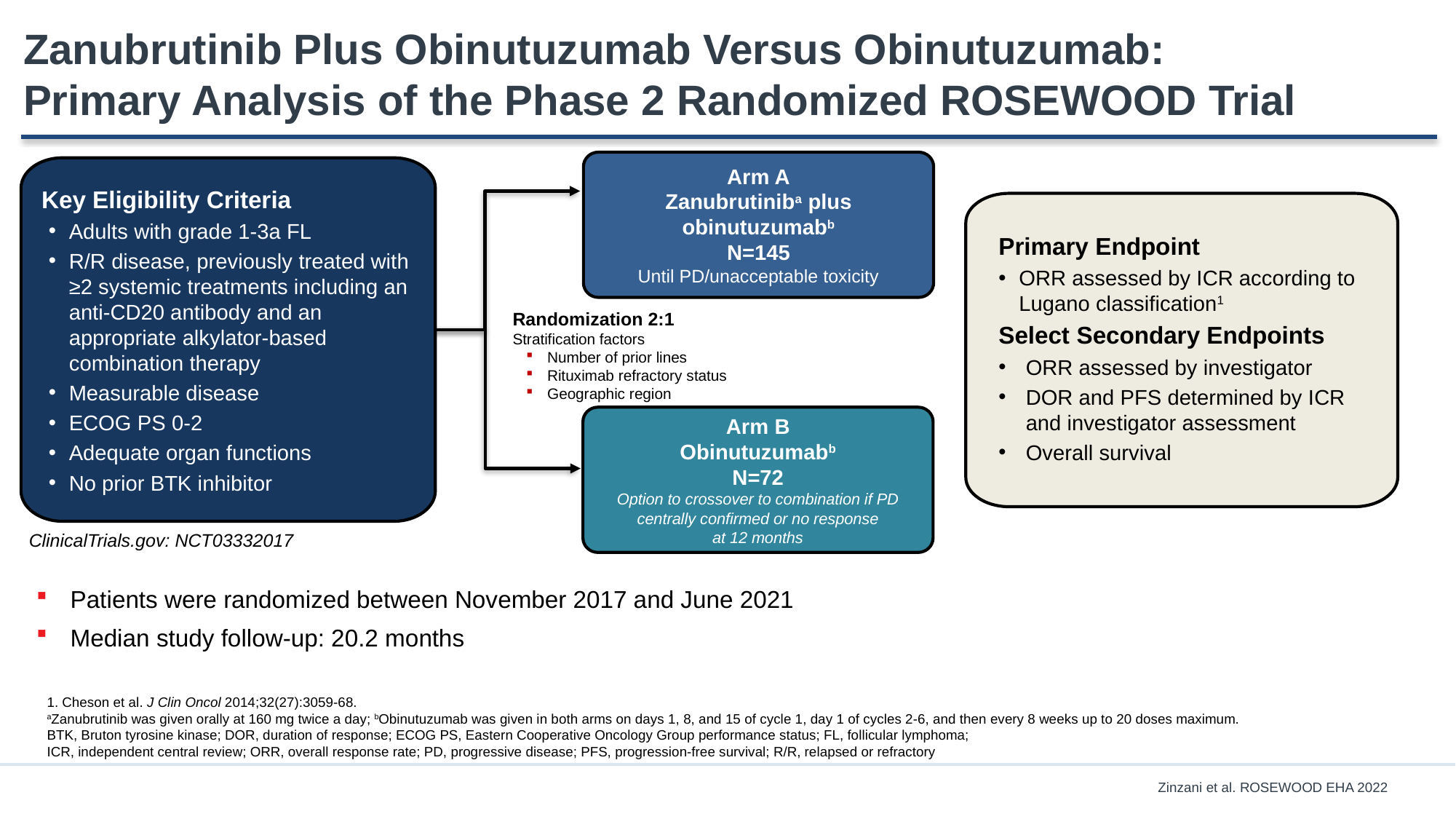

# Zanubrutinib Plus Obinutuzumab Versus Obinutuzumab: Primary Analysis of the Phase 2 Randomized ROSEWOOD Trial

Arm A
Zanubrutiniba plus obinutuzumabb
N=145
Until PD/unacceptable toxicity
Key Eligibility Criteria
Adults with grade 1-3a FL
R/R disease, previously treated with ≥2 systemic treatments including an anti-CD20 antibody and an appropriate alkylator-based combination therapy
Measurable disease
ECOG PS 0-2
Adequate organ functions
No prior BTK inhibitor
Primary Endpoint
ORR assessed by ICR according to Lugano classification1
Select Secondary Endpoints
ORR assessed by investigator
DOR and PFS determined by ICR and investigator assessment
Overall survival

Randomization 2:1
Stratification factors
Number of prior lines
Rituximab refractory status
Geographic region
Arm B
Obinutuzumabb
N=72
Option to crossover to combination if PD centrally confirmed or no response
at 12 months
ClinicalTrials.gov: NCT03332017
Patients were randomized between November 2017 and June 2021
Median study follow‑up: 20.2 months
1. Cheson et al. J Clin Oncol 2014;32(27):3059-68.
aZanubrutinib was given orally at 160 mg twice a day; bObinutuzumab was given in both arms on days 1, 8, and 15 of cycle 1, day 1 of cycles 2-6, and then every 8 weeks up to 20 doses maximum.
BTK, Bruton tyrosine kinase; DOR, duration of response; ECOG PS, Eastern Cooperative Oncology Group performance status; FL, follicular lymphoma;
ICR, independent central review; ORR, overall response rate; PD, progressive disease; PFS, progression-free survival; R/R, relapsed or refractory
Zinzani et al. ROSEWOOD EHA 2022